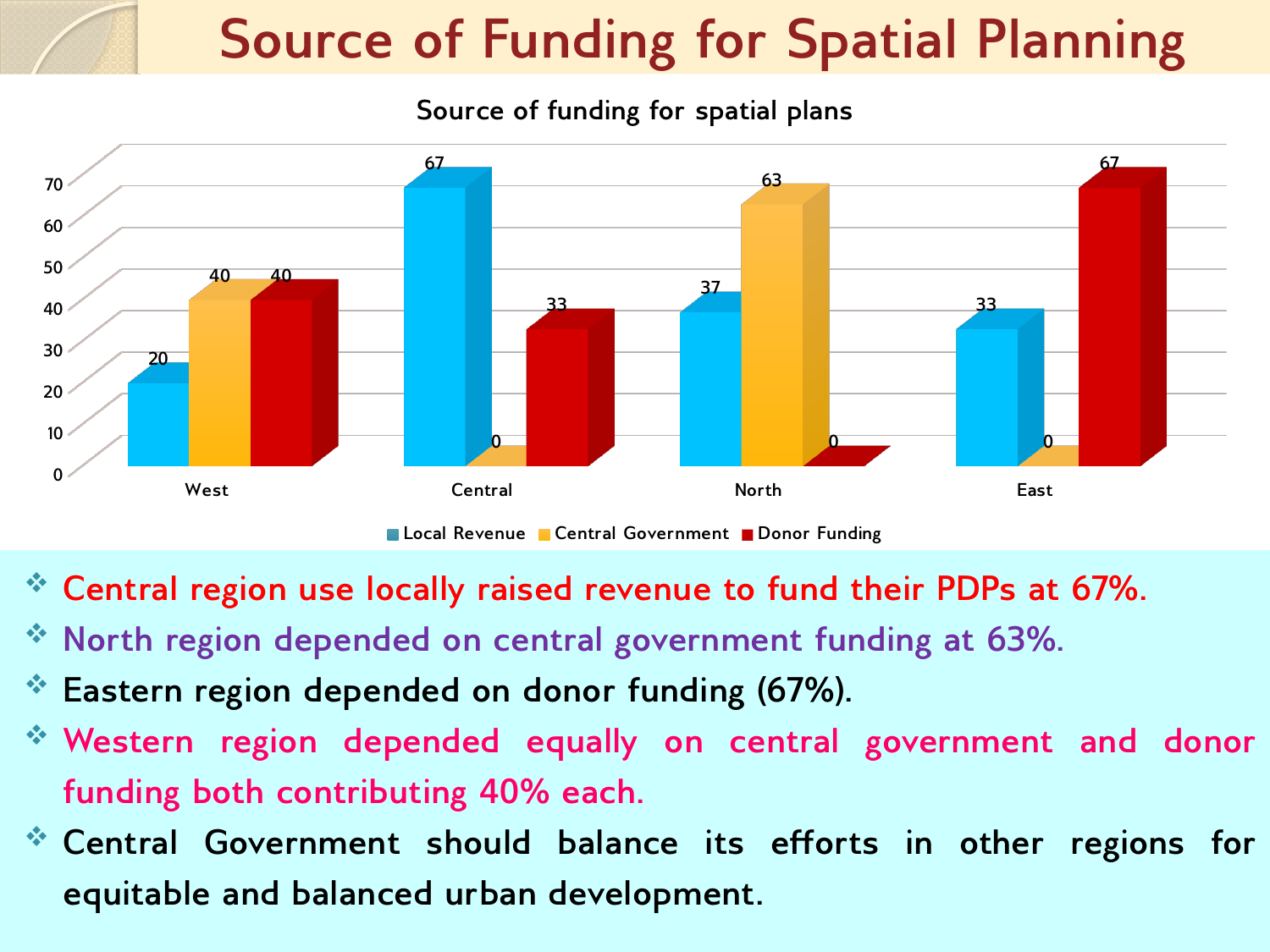

# Source of Funding for Spatial Planning

[unsupported chart]

Central region use locally raised revenue to fund their PDPs at 67%.
North region depended on central government funding at 63%.
Eastern region depended on donor funding (67%).
Western region depended equally on central government and donor funding both contributing 40% each.
Central Government should balance its efforts in other regions for equitable and balanced urban development.